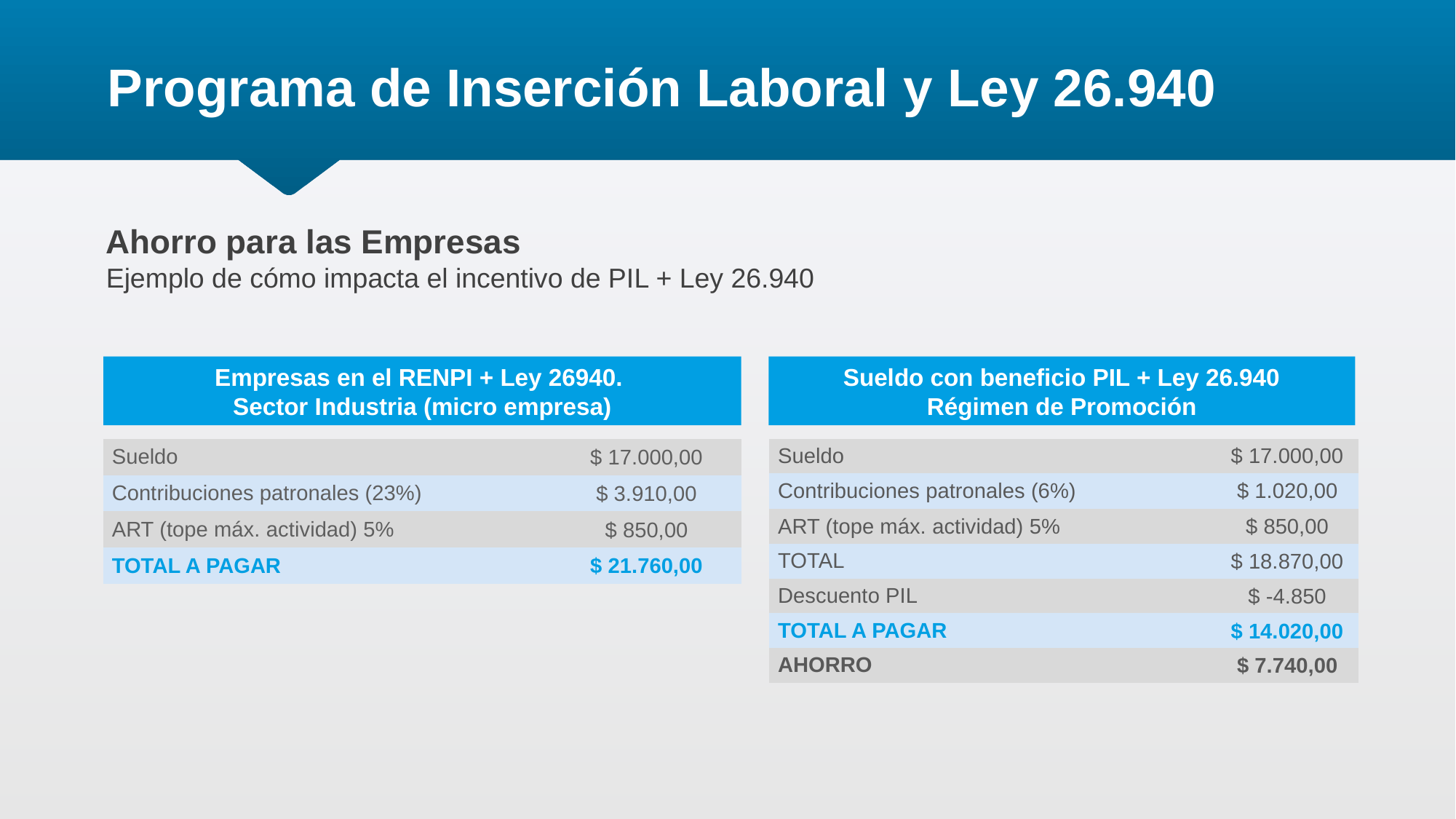

# Programa de Inserción Laboral y Ley 26.940
Ahorro para las Empresas
Ejemplo de cómo impacta el incentivo de PIL + Ley 26.940

Empresas en el RENPI + Ley 26940.
Sector Industria (micro empresa)
Sueldo con beneficio PIL + Ley 26.940
Régimen de Promoción
| Sueldo | $ 17.000,00 |
| --- | --- |
| Contribuciones patronales (23%) | $ 3.910,00 |
| ART (tope máx. actividad) 5% | $ 850,00 |
| TOTAL A PAGAR | $ 21.760,00 |
| Sueldo | $ 17.000,00 |
| --- | --- |
| Contribuciones patronales (6%) | $ 1.020,00 |
| ART (tope máx. actividad) 5% | $ 850,00 |
| TOTAL | $ 18.870,00 |
| Descuento PIL | $ -4.850 |
| TOTAL A PAGAR | $ 14.020,00 |
| AHORRO | $ 7.740,00 |